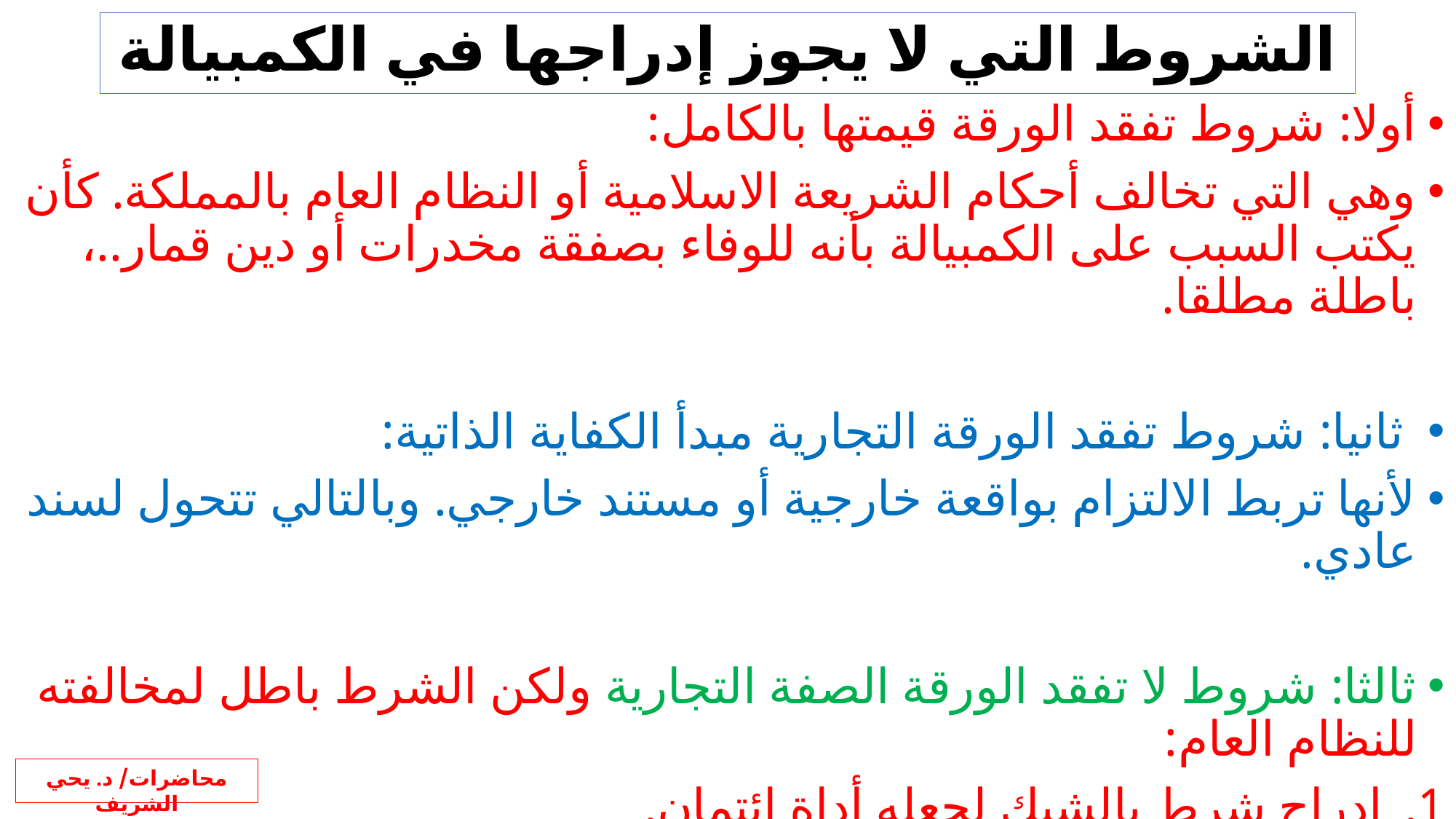

الشروط التي لا يجوز إدراجها في الكمبيالة
# أولا: شروط تفقد الورقة قيمتها بالكامل:
وهي التي تخالف أحكام الشريعة الاسلامية أو النظام العام بالمملكة. كأن يكتب السبب على الكمبيالة بأنه للوفاء بصفقة مخدرات أو دين قمار..، باطلة مطلقا.

 ثانيا: شروط تفقد الورقة التجارية مبدأ الكفاية الذاتية:
لأنها تربط الالتزام بواقعة خارجية أو مستند خارجي. وبالتالي تتحول لسند عادي.

ثالثا: شروط لا تفقد الورقة الصفة التجارية ولكن الشرط باطل لمخالفته للنظام العام:
إدراج شرط بالشيك لجعله أداة ائتمان.
إدراج شرط بدفع فائدة على قيمة الورقة.
إدراج شرط جزائي بتعجيل الوفاء بقيمة الأوراق إذا لم يدفع أي منها في ميعاد الاستحقاق.